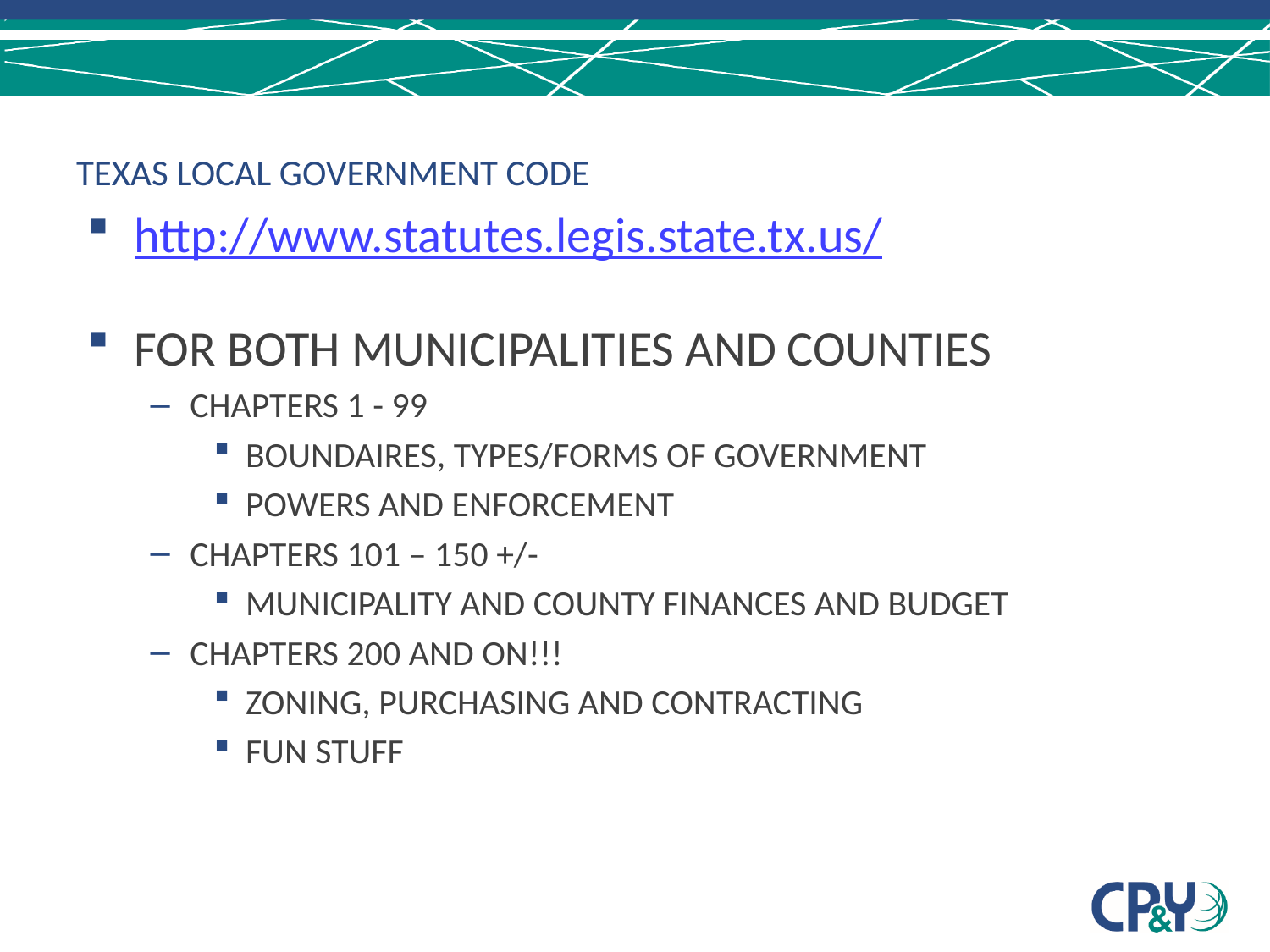

# TEXAS LOCAL GOVERNMENT CODE
http://www.statutes.legis.state.tx.us/

FOR BOTH MUNICIPALITIES AND COUNTIES
CHAPTERS 1 - 99
BOUNDAIRES, TYPES/FORMS OF GOVERNMENT
POWERS AND ENFORCEMENT
CHAPTERS 101 – 150 +/-
MUNICIPALITY AND COUNTY FINANCES AND BUDGET
CHAPTERS 200 AND ON!!!
ZONING, PURCHASING AND CONTRACTING
FUN STUFF